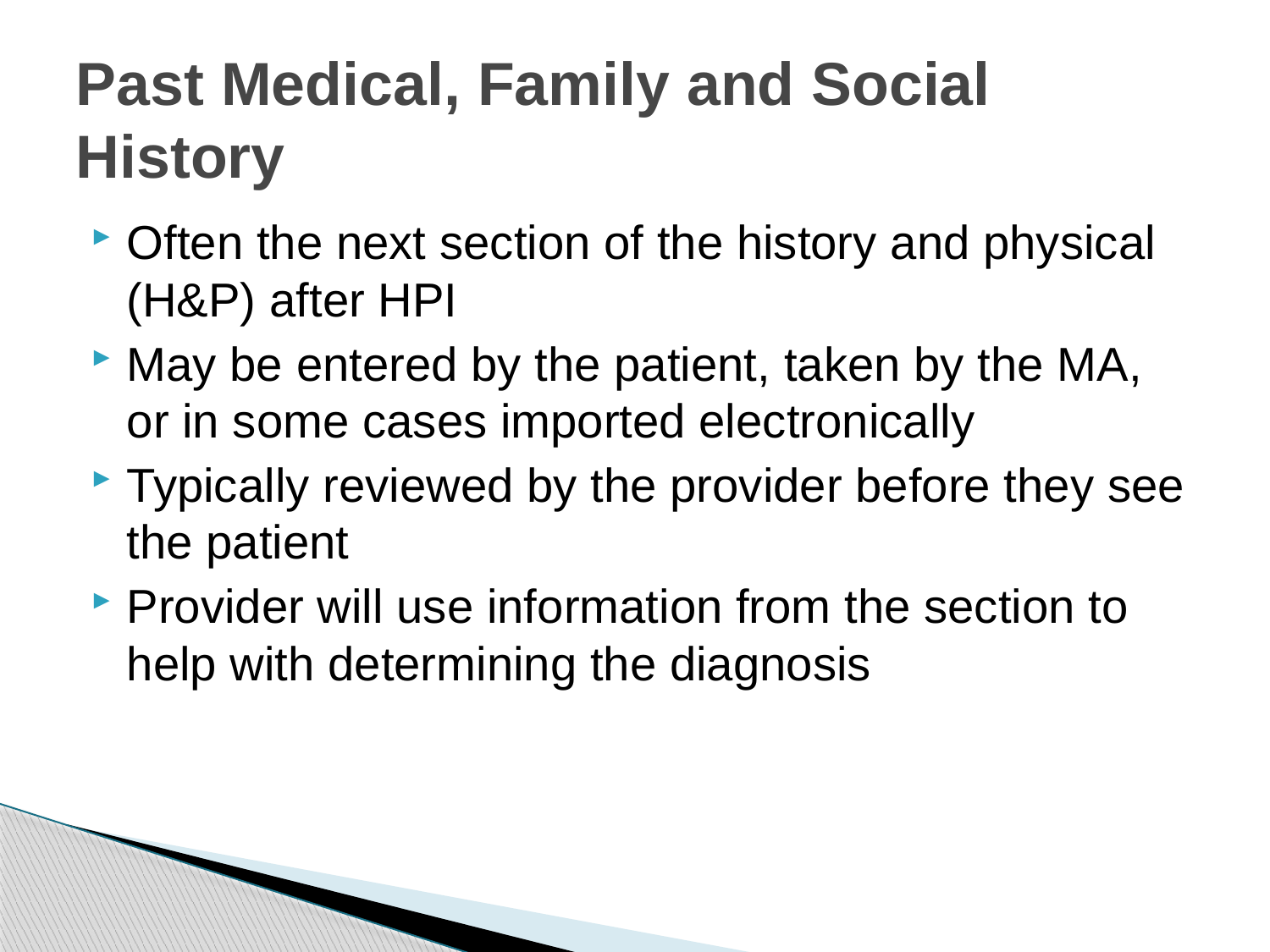

# Past Medical, Family and Social History
Often the next section of the history and physical (H&P) after HPI
May be entered by the patient, taken by the MA, or in some cases imported electronically
Typically reviewed by the provider before they see the patient
Provider will use information from the section to help with determining the diagnosis